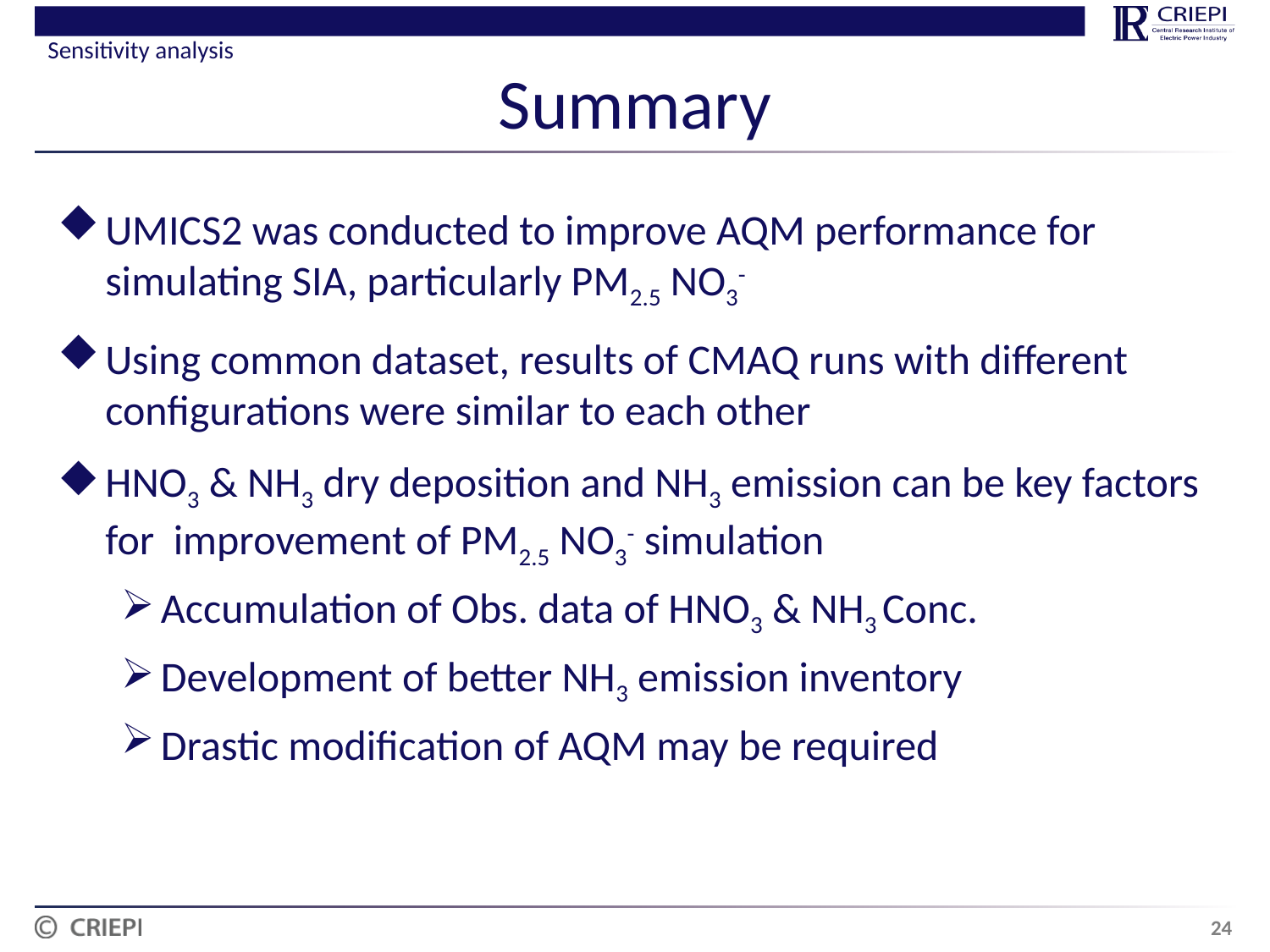

Sensitivity analysis
# Summary
UMICS2 was conducted to improve AQM performance for simulating SIA, particularly PM2.5 NO3-
Using common dataset, results of CMAQ runs with different configurations were similar to each other
HNO3 & NH3 dry deposition and NH3 emission can be key factors for  improvement of PM2.5 NO3- simulation
Accumulation of Obs. data of HNO3 & NH3 Conc.
Development of better NH3 emission inventory
Drastic modification of AQM may be required
24